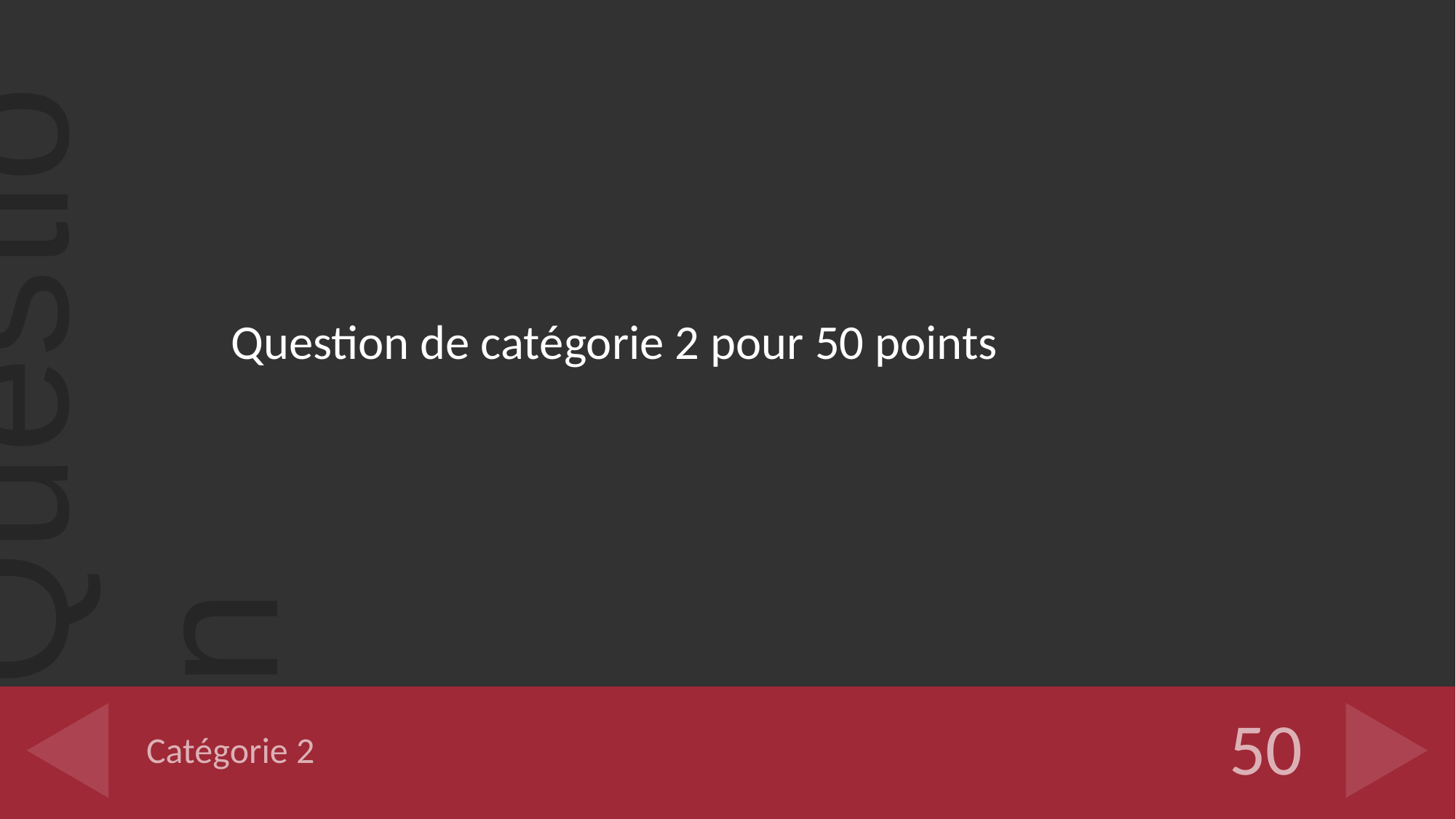

Question de catégorie 2 pour 50 points
# Catégorie 2
50